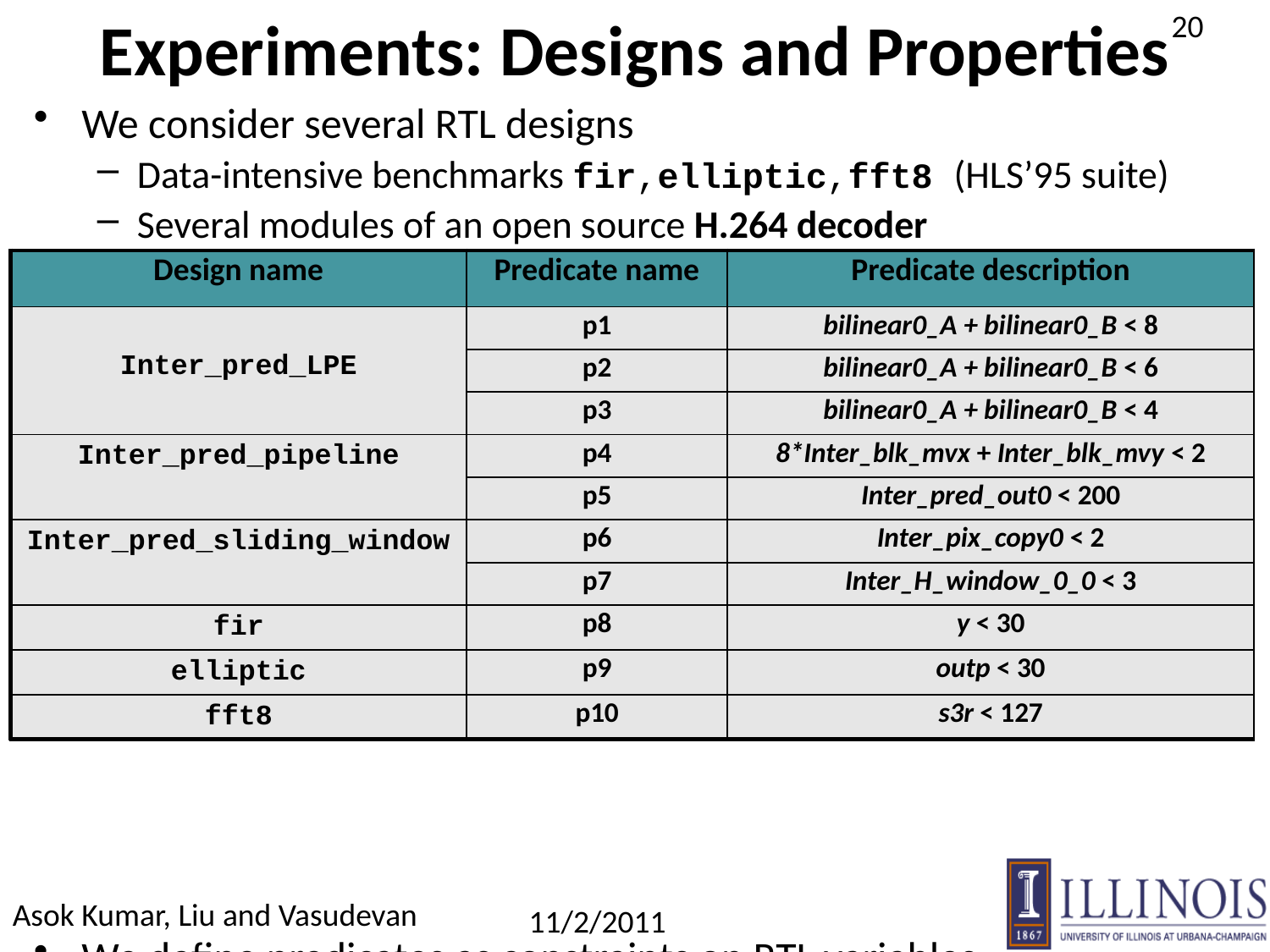

# Experiments: Designs and Properties
We consider several RTL designs
Data-intensive benchmarks fir,elliptic,fft8 (HLS’95 suite)
Several modules of an open source H.264 decoder

We define predicates as constraints on RTL variables
Linear expressions expr( ) with `<‘ comparison

| Design name | Predicate name | Predicate description |
| --- | --- | --- |
| Inter\_pred\_LPE | p1 | bilinear0\_A + bilinear0\_B < 8 |
|  | p2 | bilinear0\_A + bilinear0\_B < 6 |
|  | p3 | bilinear0\_A + bilinear0\_B < 4 |
| Inter\_pred\_pipeline | p4 | 8\*Inter\_blk\_mvx + Inter\_blk\_mvy < 2 |
|  | p5 | Inter\_pred\_out0 < 200 |
| Inter\_pred\_sliding\_window | p6 | Inter\_pix\_copy0 < 2 |
|  | p7 | Inter\_H\_window\_0\_0 < 3 |
| fir | p8 | y < 30 |
| elliptic | p9 | outp < 30 |
| fft8 | p10 | s3r < 127 |